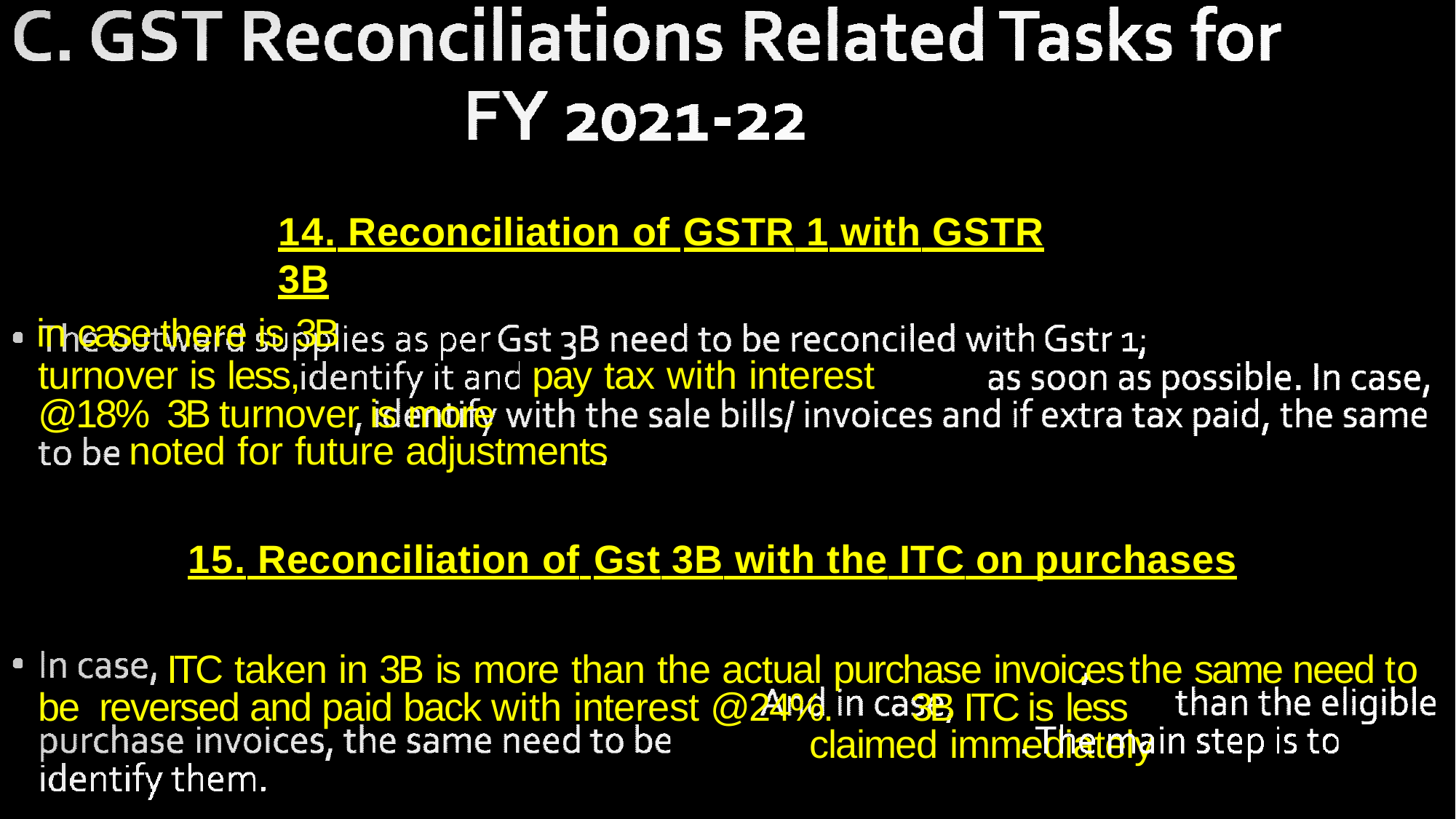

# 14. Reconciliation of GSTR 1 with GSTR 3B
in case there is 3B
turnover is less,	pay tax with interest @18%  3B turnover is more
noted for future adjustments

15. Reconciliation of Gst 3B with the ITC on purchases

ITC taken in 3B is more than the actual purchase invoices	the same need to be  reversed and paid back with interest @24%.	3B ITC is less
claimed immediately